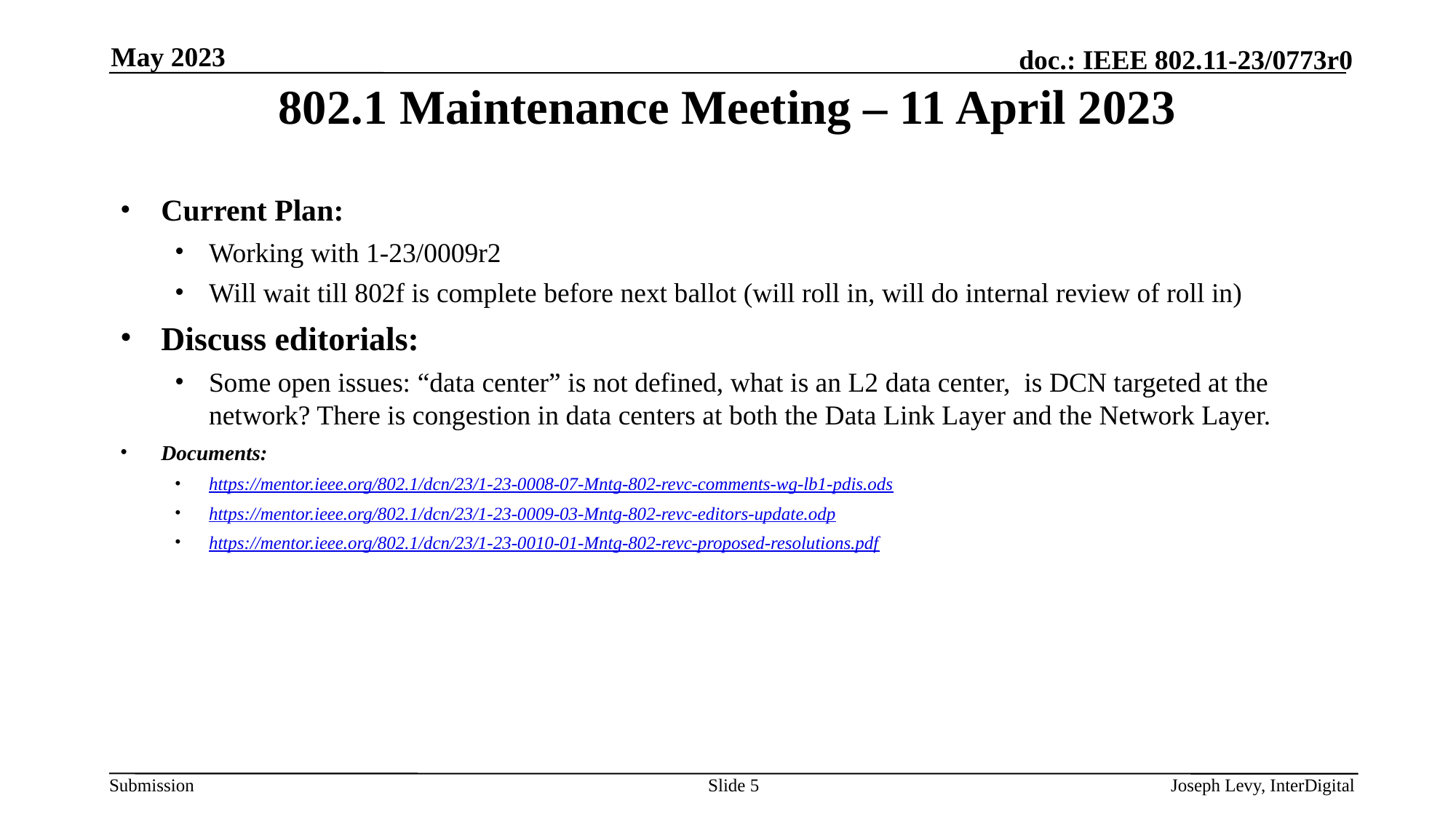

May 2023
# 802.1 Maintenance Meeting – 11 April 2023
Current Plan:
Working with 1-23/0009r2
Will wait till 802f is complete before next ballot (will roll in, will do internal review of roll in)
Discuss editorials:
Some open issues: “data center” is not defined, what is an L2 data center,  is DCN targeted at the network? There is congestion in data centers at both the Data Link Layer and the Network Layer.
Documents:
https://mentor.ieee.org/802.1/dcn/23/1-23-0008-07-Mntg-802-revc-comments-wg-lb1-pdis.ods
https://mentor.ieee.org/802.1/dcn/23/1-23-0009-03-Mntg-802-revc-editors-update.odp
https://mentor.ieee.org/802.1/dcn/23/1-23-0010-01-Mntg-802-revc-proposed-resolutions.pdf
Slide 5
Joseph Levy, InterDigital